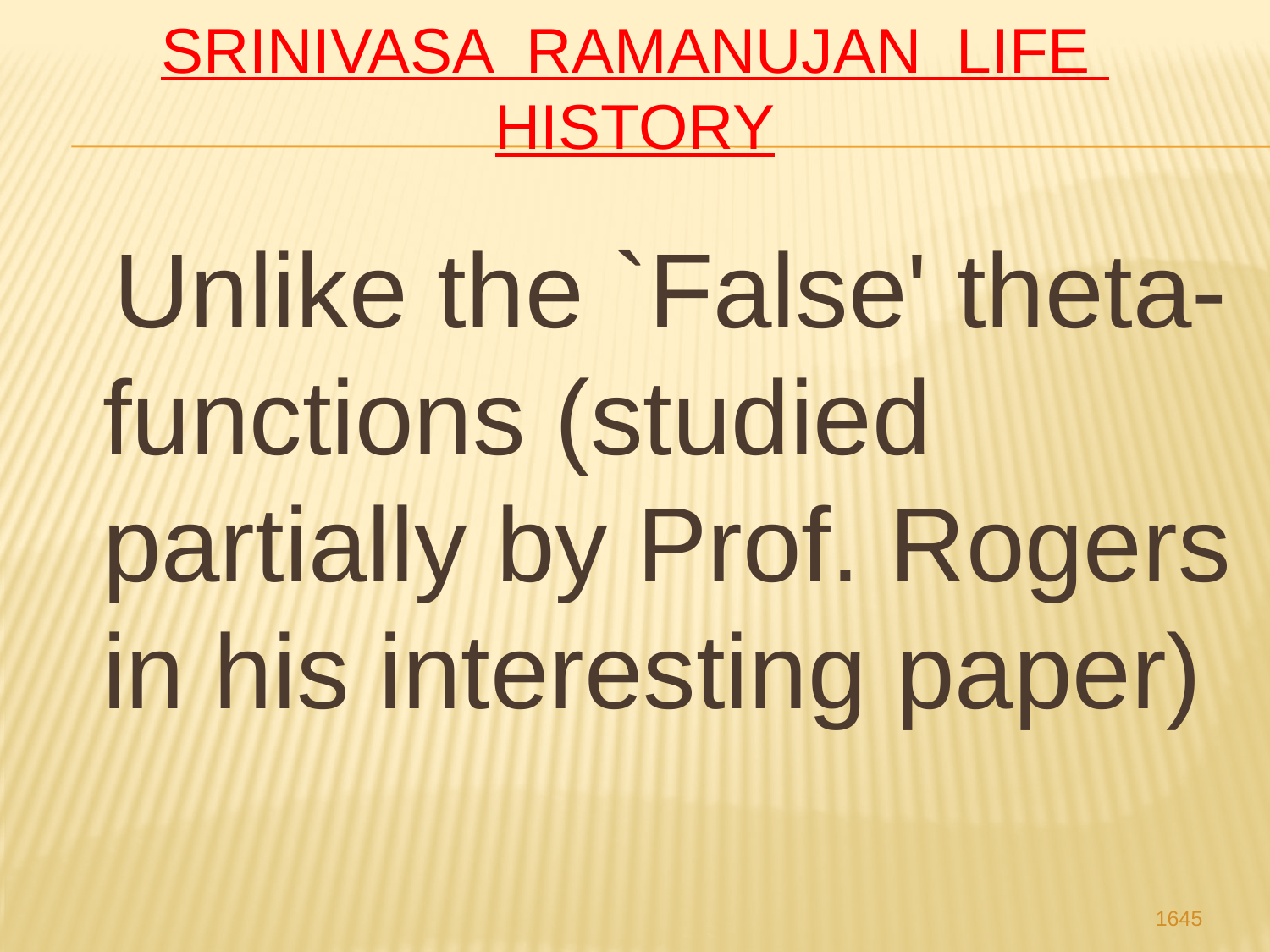

# Srinivasa  Ramanujan  life  history
  Unlike the `False' theta-functions (studied partially by Prof. Rogers in his interesting paper)

1645